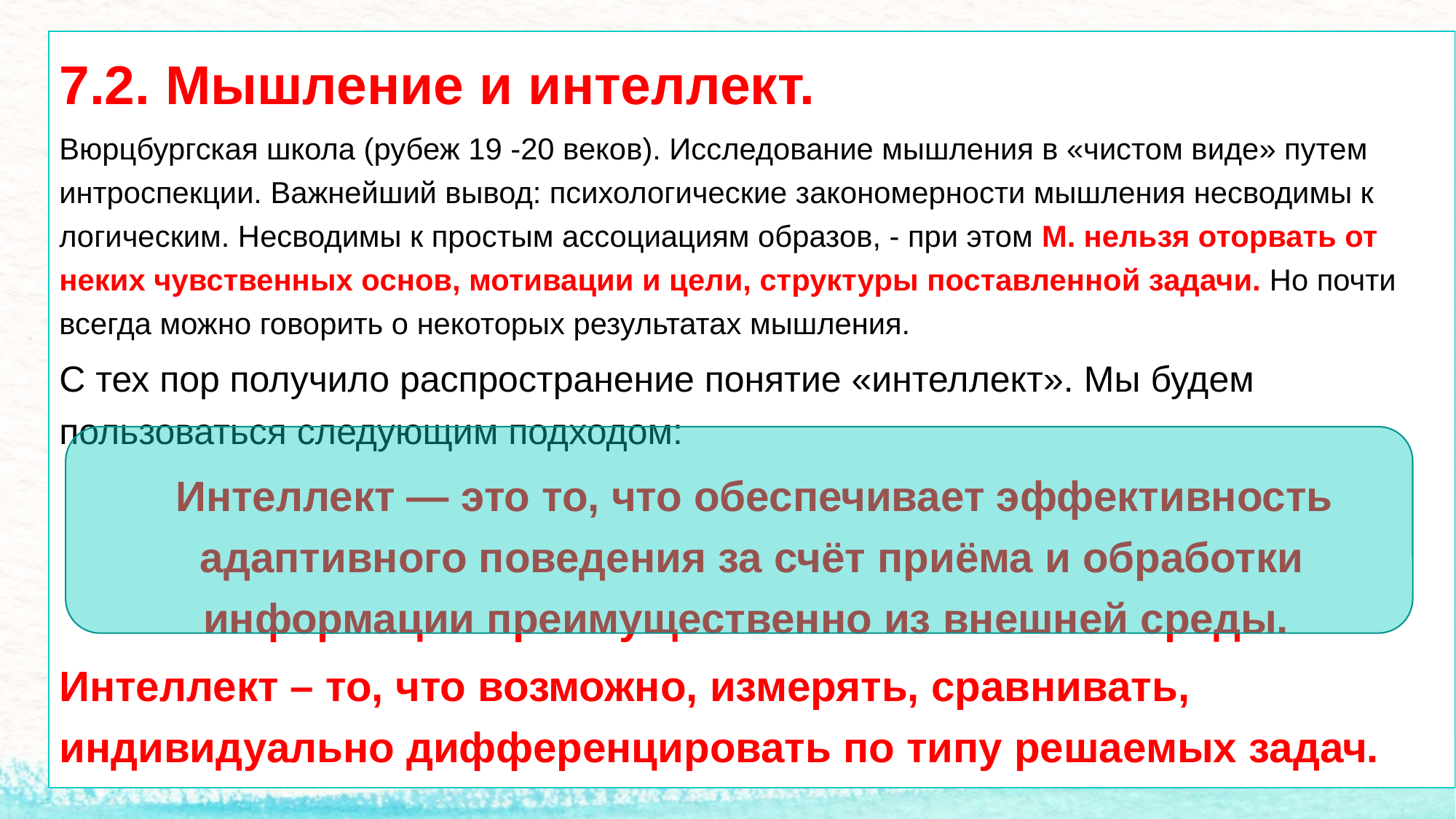

7.2. Мышление и интеллект.
Вюрцбургская школа (рубеж 19 -20 веков). Исследование мышления в «чистом виде» путем интроспекции. Важнейший вывод: психологические закономерности мышления несводимы к логическим. Несводимы к простым ассоциациям образов, - при этом М. нельзя оторвать от неких чувственных основ, мотивации и цели, структуры поставленной задачи. Но почти всегда можно говорить о некоторых результатах мышления.
С тех пор получило распространение понятие «интеллект». Мы будем пользоваться следующим подходом:
 Интеллект — это то, что обеспечивает эффективность адаптивного поведения за счёт приёма и обработки информации преимущественно из внешней среды.
Интеллект – то, что возможно, измерять, сравнивать, индивидуально дифференцировать по типу решаемых задач.